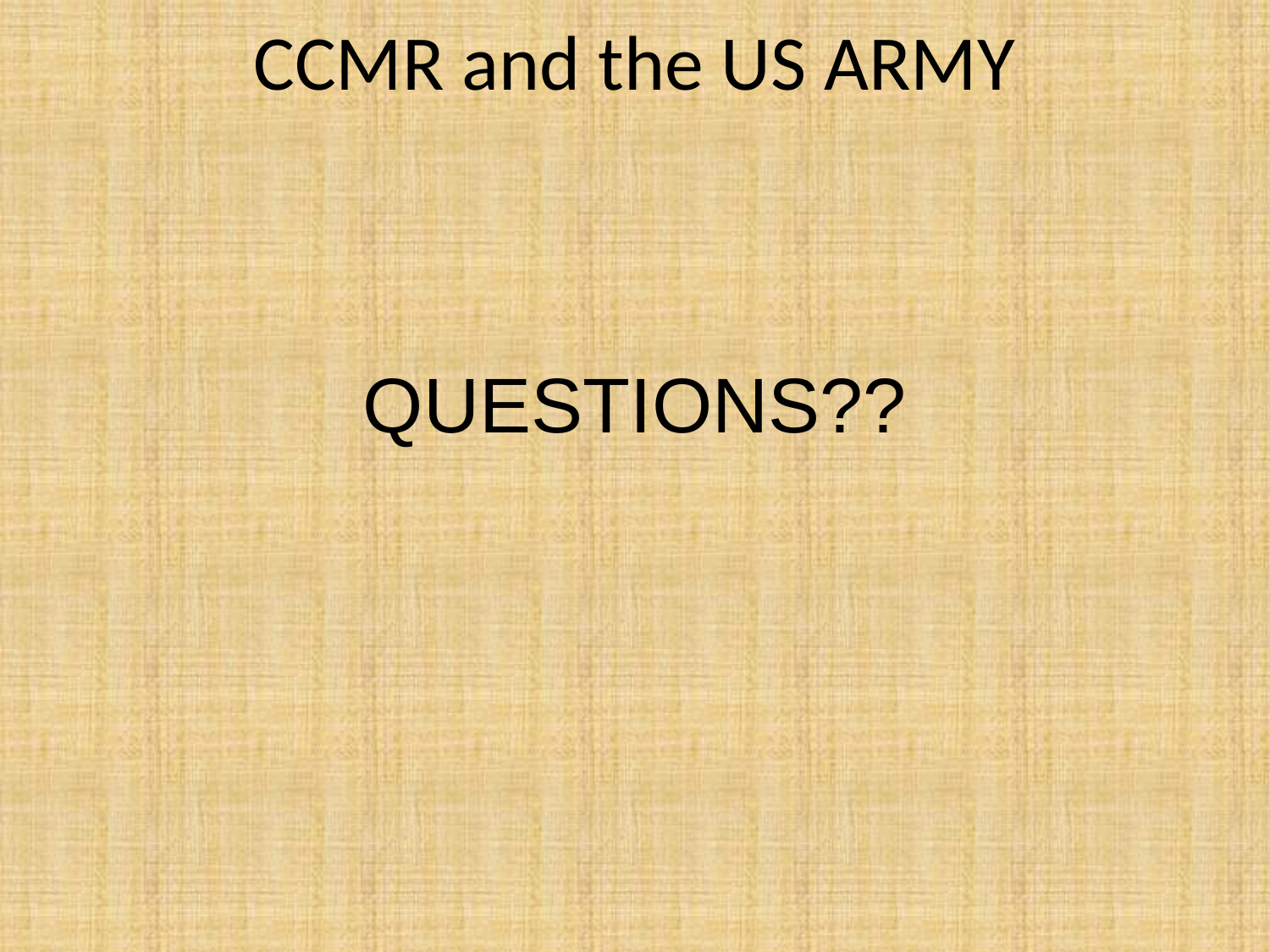

# CCMR and the US ARMY
QUESTIONS??